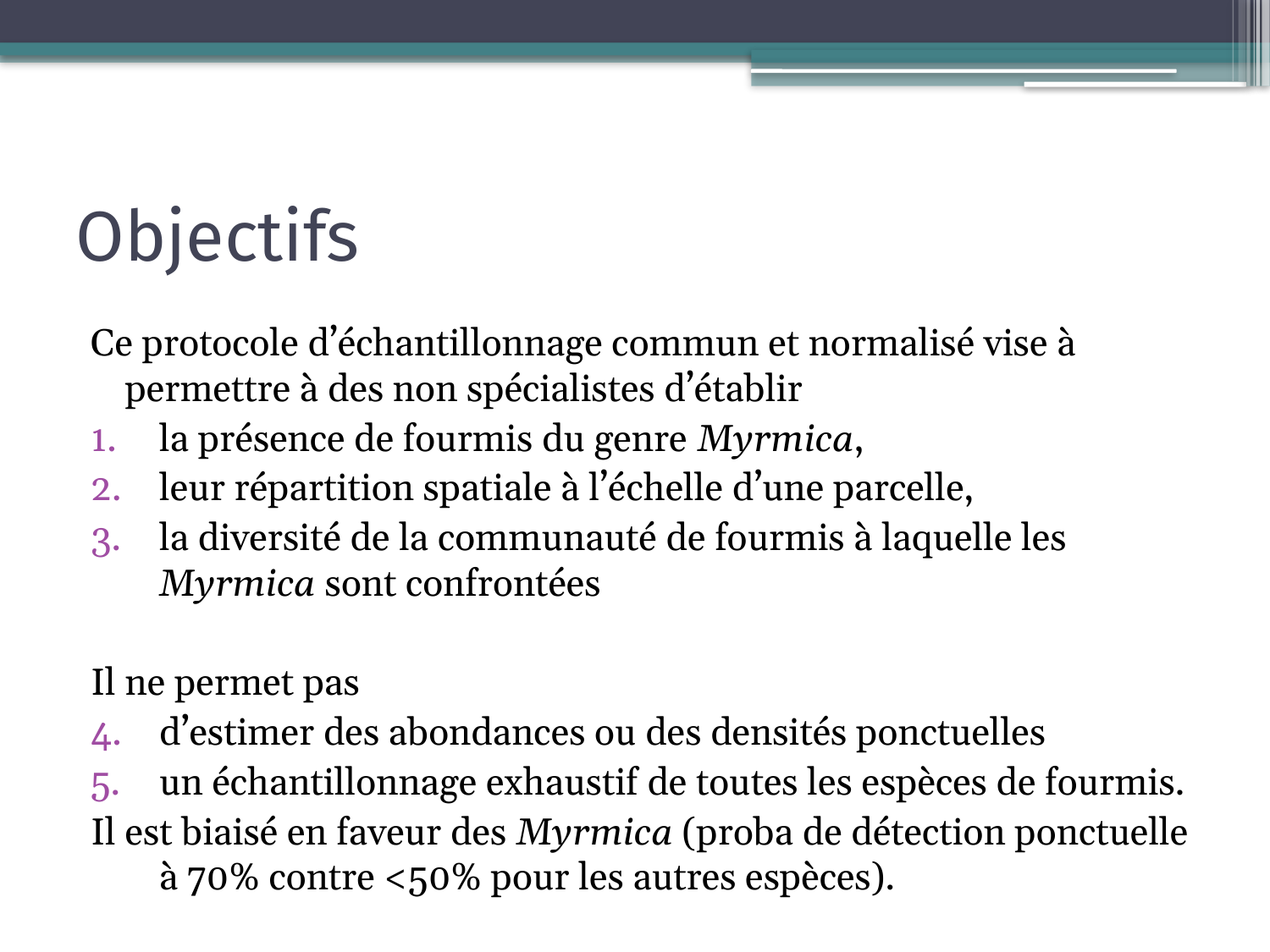

# Objectifs
Ce protocole d’échantillonnage commun et normalisé vise à permettre à des non spécialistes d’établir
la présence de fourmis du genre Myrmica,
leur répartition spatiale à l’échelle d’une parcelle,
la diversité de la communauté de fourmis à laquelle les Myrmica sont confrontées

Il ne permet pas
d’estimer des abondances ou des densités ponctuelles
un échantillonnage exhaustif de toutes les espèces de fourmis.
Il est biaisé en faveur des Myrmica (proba de détection ponctuelle à 70% contre <50% pour les autres espèces).